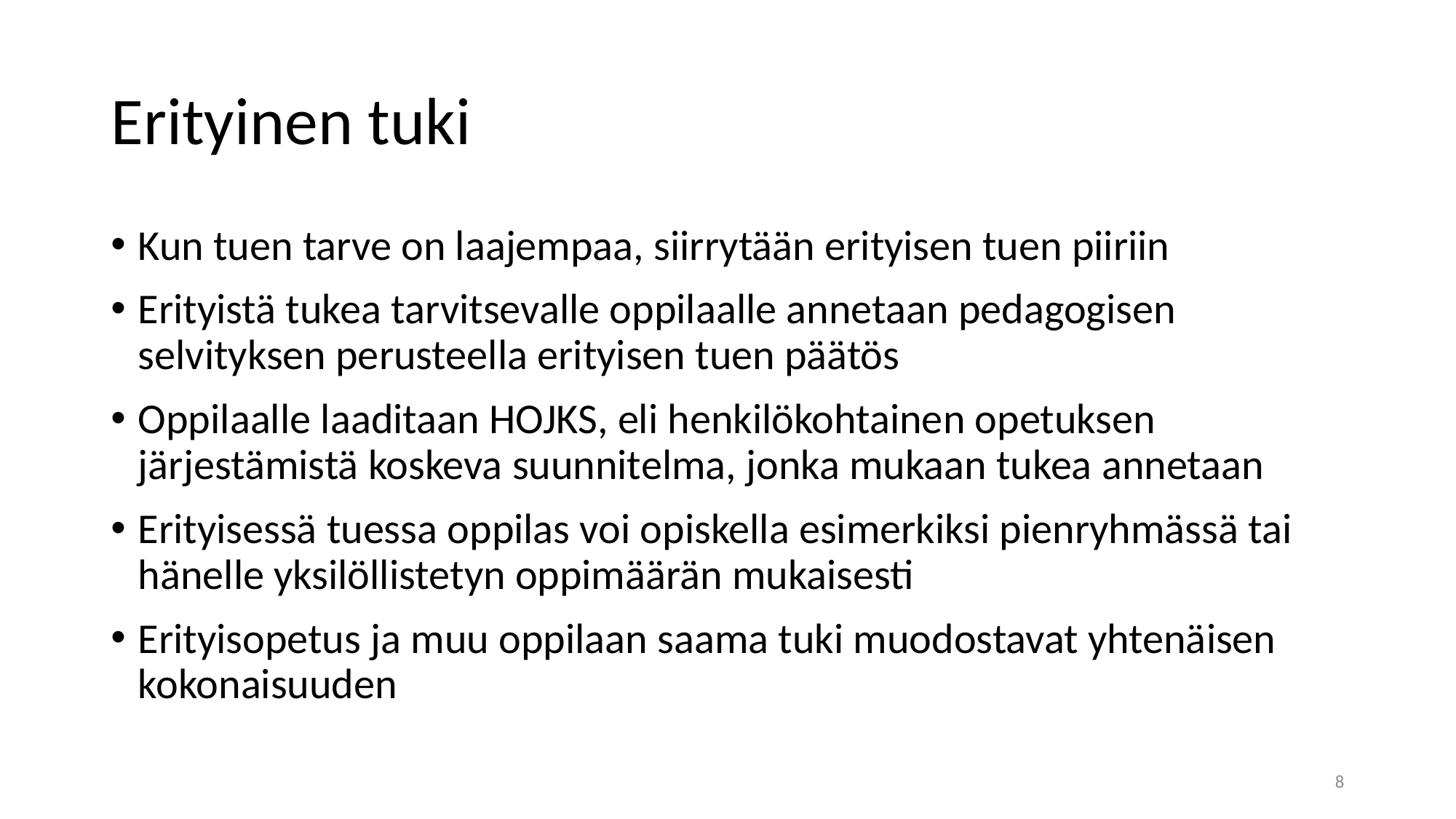

# Erityinen tuki
Kun tuen tarve on laajempaa, siirrytään erityisen tuen piiriin
Erityistä tukea tarvitsevalle oppilaalle annetaan pedagogisen selvityksen perusteella erityisen tuen päätös
Oppilaalle laaditaan HOJKS, eli henkilökohtainen opetuksen järjestämistä koskeva suunnitelma, jonka mukaan tukea annetaan
Erityisessä tuessa oppilas voi opiskella esimerkiksi pienryhmässä tai hänelle yksilöllistetyn oppimäärän mukaisesti
Erityisopetus ja muu oppilaan saama tuki muodostavat yhtenäisen kokonaisuuden
8